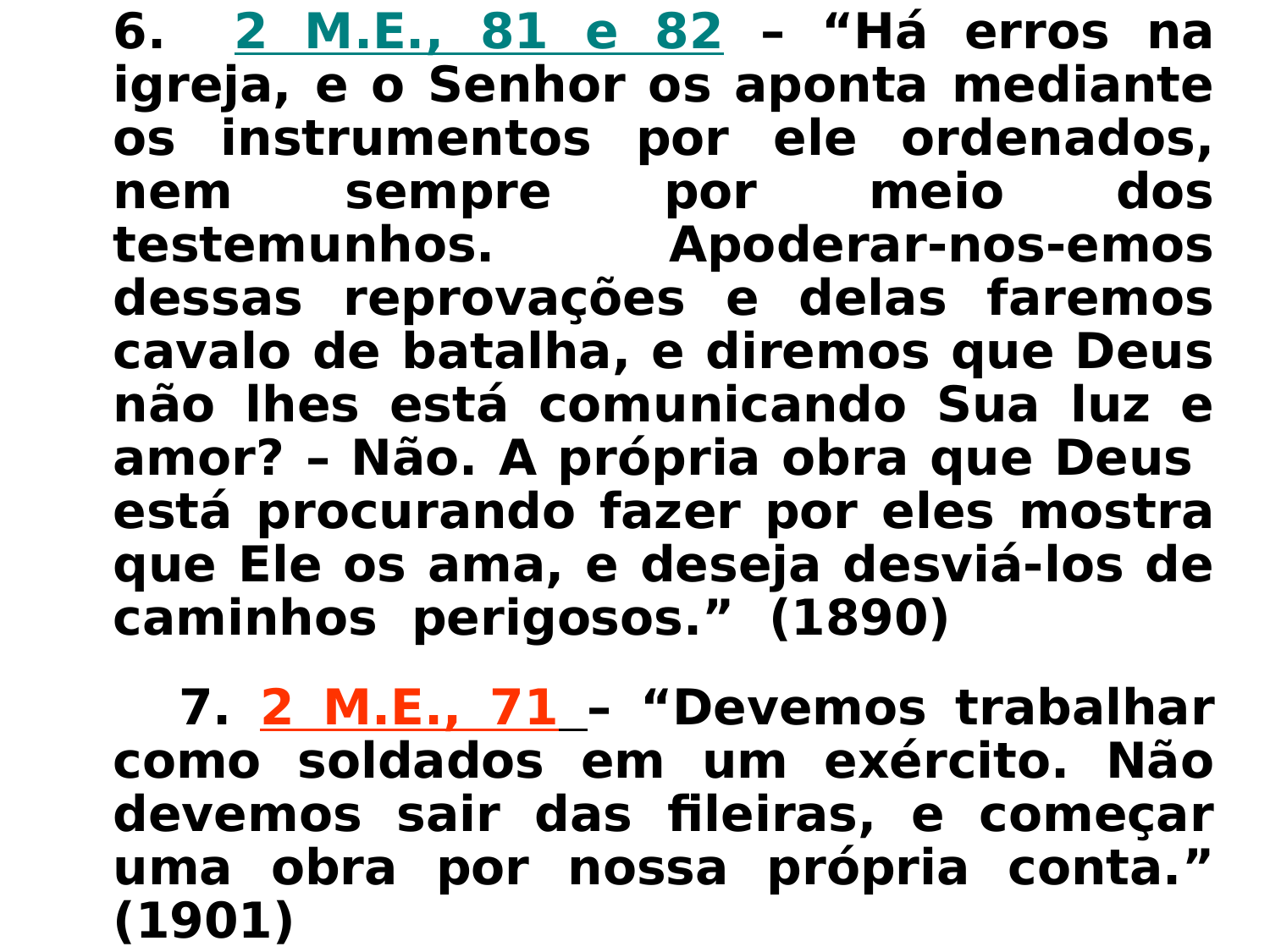

6.  2 M.E., 81 e 82 – “Há erros na igreja, e o Senhor os aponta mediante os instrumentos por ele ordenados, nem sempre por meio dos testemunhos. Apoderar-nos-emos dessas reprovações e delas faremos cavalo de batalha, e diremos que Deus não lhes está comunicando Sua luz e amor? – Não. A própria obra que Deus  está procurando fazer por eles mostra que Ele os ama, e deseja desviá-los de caminhos  perigosos.”  (1890)

    7. 2 M.E., 71 – “Devemos trabalhar como soldados em um exército. Não devemos sair das fileiras, e começar uma obra por nossa própria conta.” (1901)